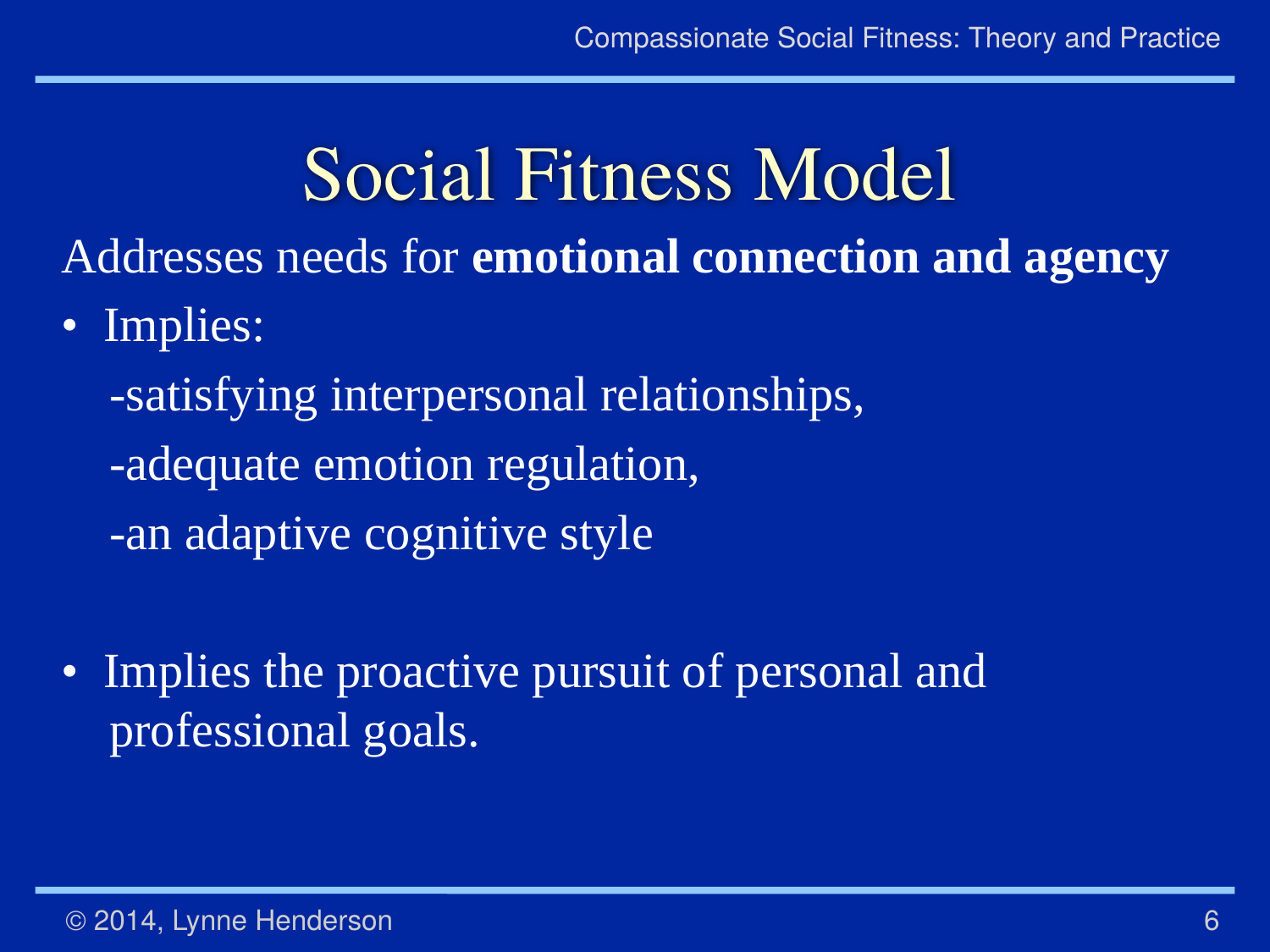

# Social Fitness Model
Addresses needs for emotional connection and agency
•  Implies:
	-satisfying interpersonal relationships,
	-adequate emotion regulation,
	-an adaptive cognitive style

•  Implies the proactive pursuit of personal and professional goals.